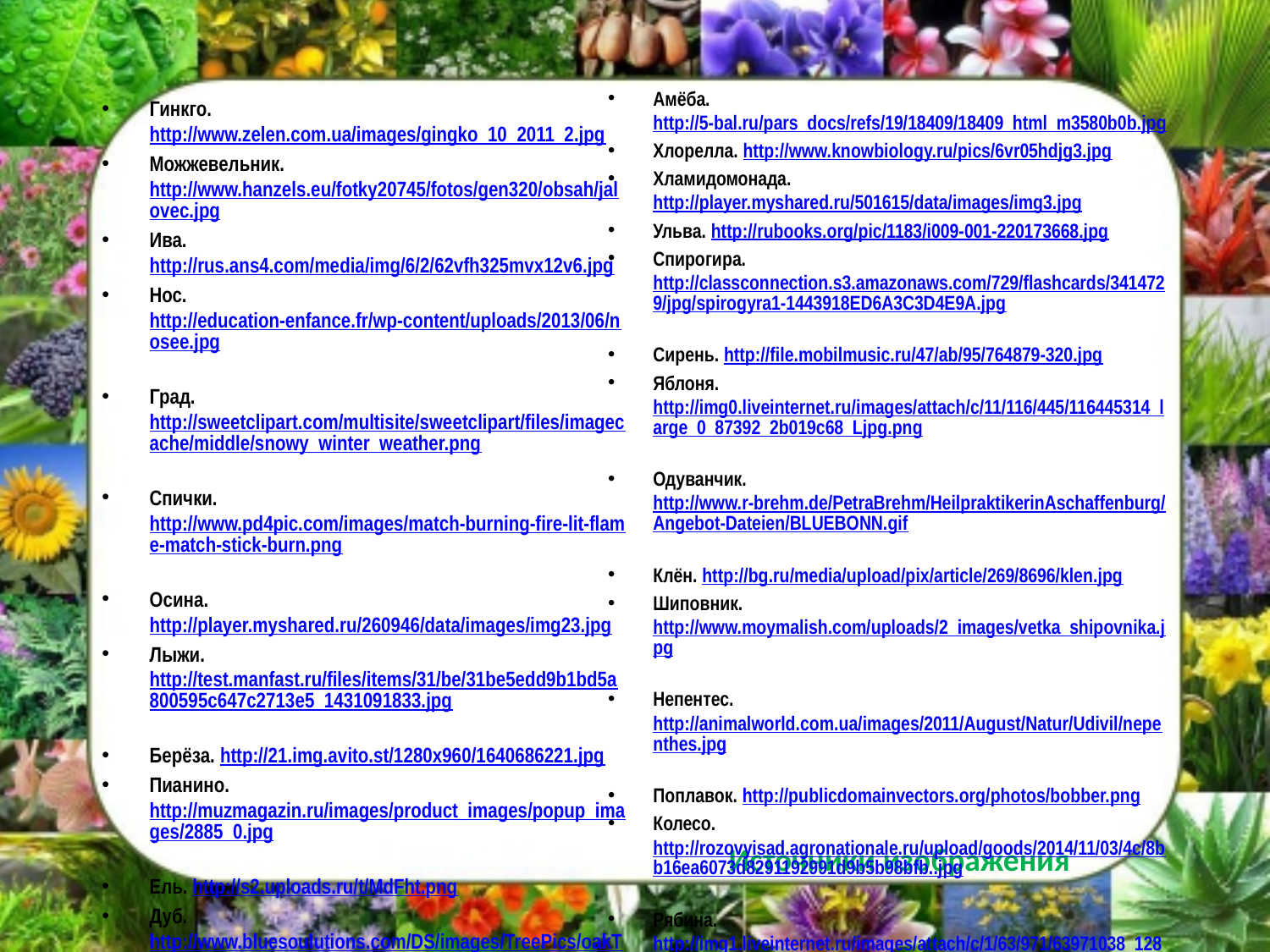

Амёба. http://5-bal.ru/pars_docs/refs/19/18409/18409_html_m3580b0b.jpg
Хлорелла. http://www.knowbiology.ru/pics/6vr05hdjg3.jpg
Хламидомонада. http://player.myshared.ru/501615/data/images/img3.jpg
Ульва. http://rubooks.org/pic/1183/i009-001-220173668.jpg
Спирогира. http://classconnection.s3.amazonaws.com/729/flashcards/3414729/jpg/spirogyra1-1443918ED6A3C3D4E9A.jpg
Сирень. http://file.mobilmusic.ru/47/ab/95/764879-320.jpg
Яблоня. http://img0.liveinternet.ru/images/attach/c/11/116/445/116445314_large_0_87392_2b019c68_Ljpg.png
Одуванчик. http://www.r-brehm.de/PetraBrehm/HeilpraktikerinAschaffenburg/Angebot-Dateien/BLUEBONN.gif
Клён. http://bg.ru/media/upload/pix/article/269/8696/klen.jpg
Шиповник. http://www.moymalish.com/uploads/2_images/vetka_shipovnika.jpg
Непентес. http://animalworld.com.ua/images/2011/August/Natur/Udivil/nepenthes.jpg
Поплавок. http://publicdomainvectors.org/photos/bobber.png
Колесо. http://rozovyisad.agronationale.ru/upload/goods/2014/11/03/4c/8bb16ea6073d8291192991d9b5b98bfb..jpg
Рябина. http://img1.liveinternet.ru/images/attach/c/1/63/971/63971038_1284386171_4.png
Гинкго. http://www.zelen.com.ua/images/gingko_10_2011_2.jpg
Можжевельник. http://www.hanzels.eu/fotky20745/fotos/gen320/obsah/jalovec.jpg
Ива. http://rus.ans4.com/media/img/6/2/62vfh325mvx12v6.jpg
Нос. http://education-enfance.fr/wp-content/uploads/2013/06/nosee.jpg
Град. http://sweetclipart.com/multisite/sweetclipart/files/imagecache/middle/snowy_winter_weather.png
Спички. http://www.pd4pic.com/images/match-burning-fire-lit-flame-match-stick-burn.png
Осина. http://player.myshared.ru/260946/data/images/img23.jpg
Лыжи. http://test.manfast.ru/files/items/31/be/31be5edd9b1bd5a800595c647c2713e5_1431091833.jpg
Берёза. http://21.img.avito.st/1280x960/1640686221.jpg
Пианино. http://muzmagazin.ru/images/product_images/popup_images/2885_0.jpg
Ель. http://s2.uploads.ru/t/MdFht.png
Дуб. http://www.bluesoulutions.com/DS/images/TreePics/oakTree.png
Источники изображения